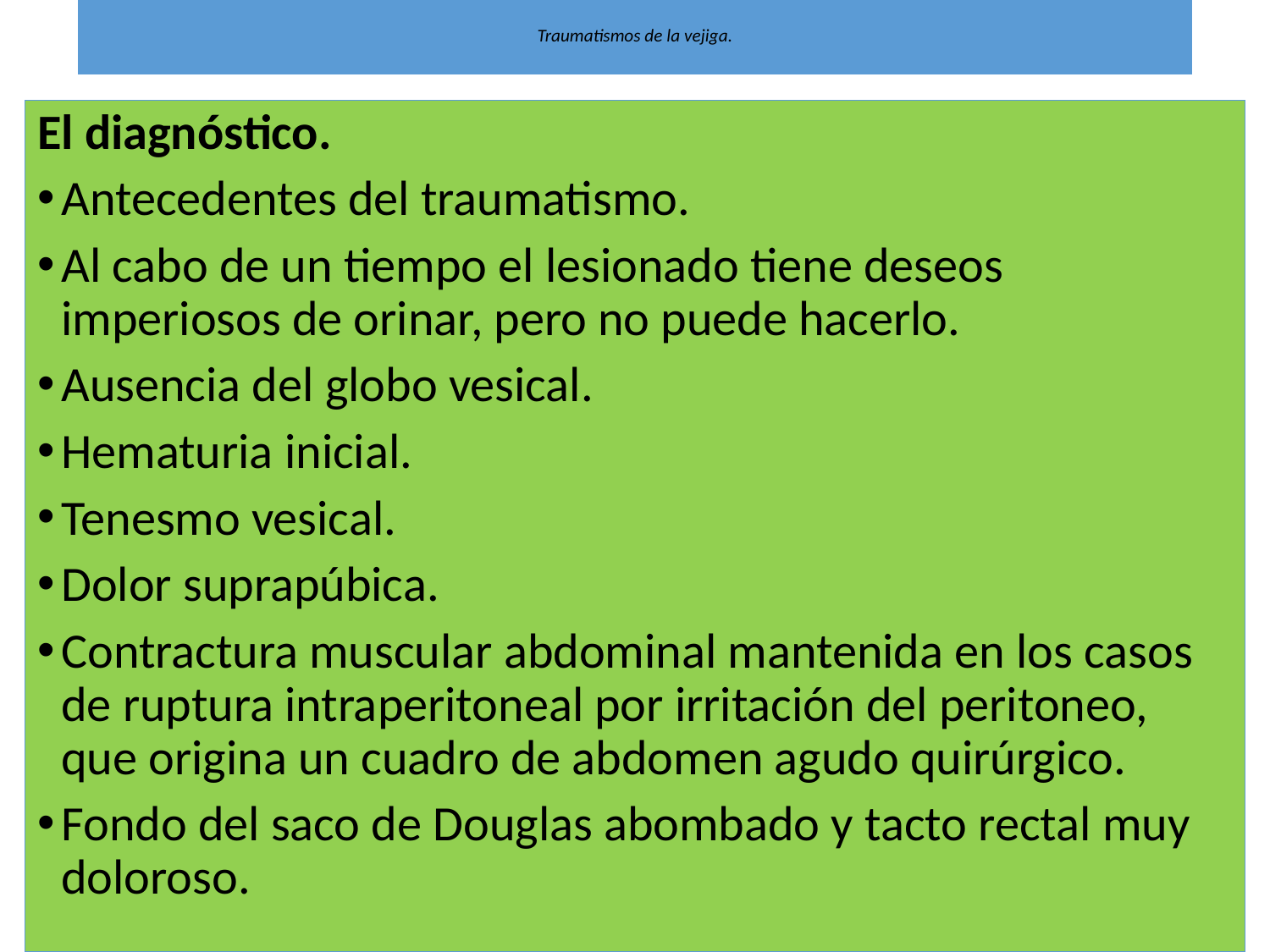

# Traumatismos de la vejiga.
El diagnóstico.
Antecedentes del traumatismo.
Al cabo de un tiempo el lesionado tiene deseos imperiosos de orinar, pero no puede hacerlo.
Ausencia del globo vesical.
Hematuria inicial.
Tenesmo vesical.
Dolor suprapúbica.
Contractura muscular abdominal mantenida en los casos de ruptura intraperitoneal por irritación del peritoneo, que origina un cuadro de abdomen agudo quirúrgico.
Fondo del saco de Douglas abombado y tacto rectal muy doloroso.